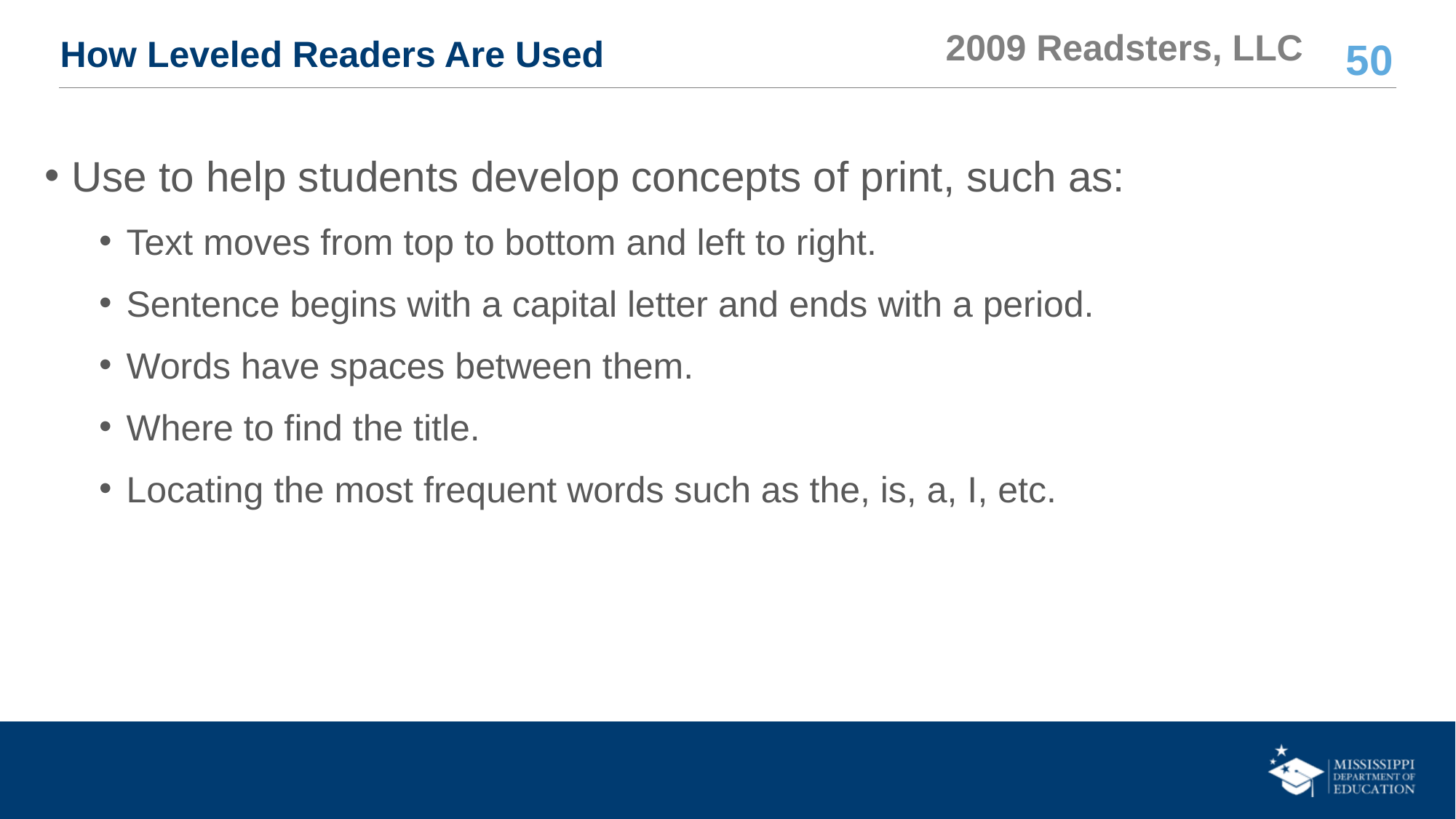

2009 Readsters, LLC
# How Leveled Readers Are Used
Use to help students develop concepts of print, such as:
Text moves from top to bottom and left to right.
Sentence begins with a capital letter and ends with a period.
Words have spaces between them.
Where to find the title.
Locating the most frequent words such as the, is, a, I, etc.